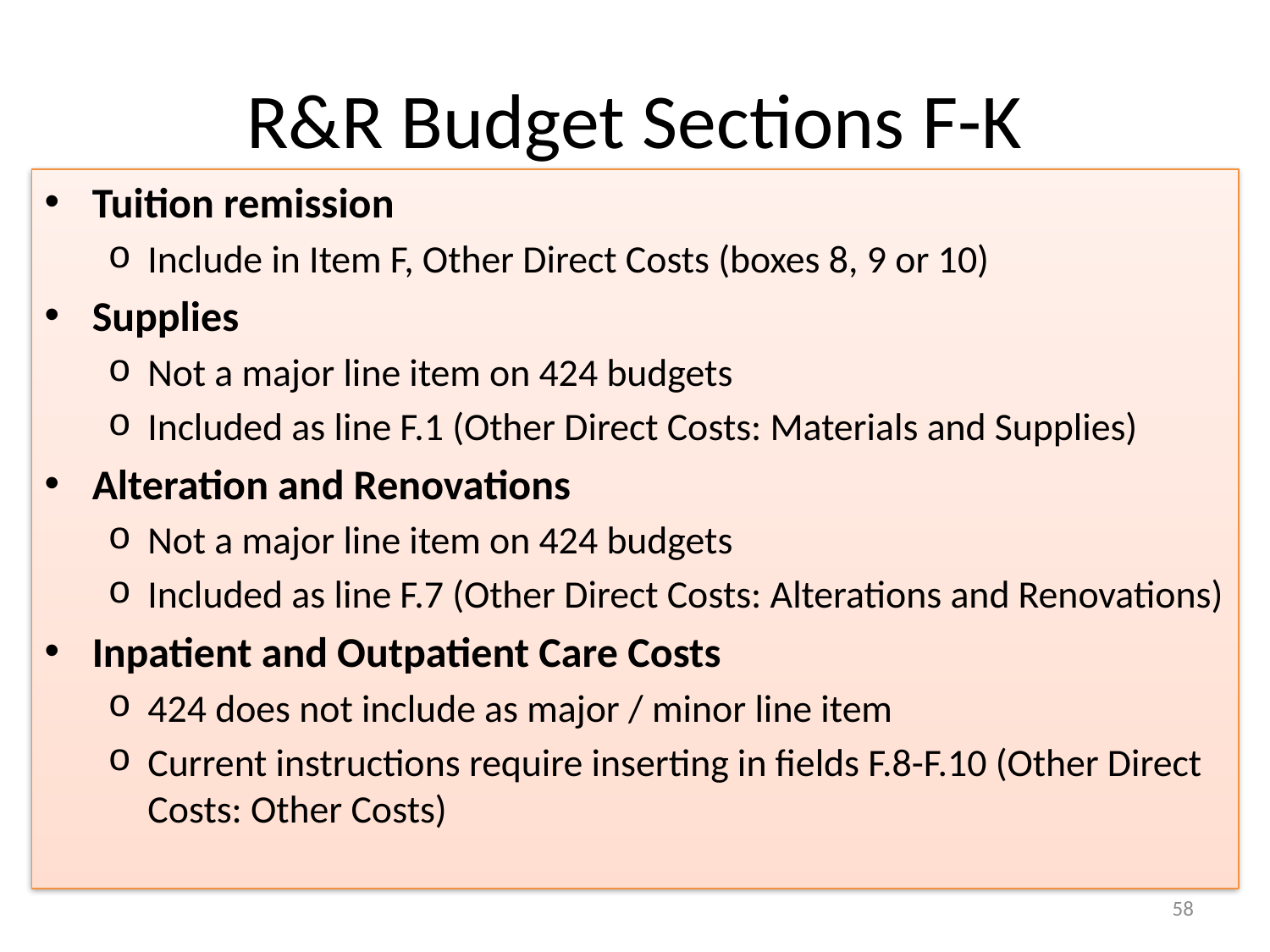

# R&R Budget Sections F-K
Tuition remission
Include in Item F, Other Direct Costs (boxes 8, 9 or 10)
Supplies
Not a major line item on 424 budgets
Included as line F.1 (Other Direct Costs: Materials and Supplies)
Alteration and Renovations
Not a major line item on 424 budgets
Included as line F.7 (Other Direct Costs: Alterations and Renovations)
Inpatient and Outpatient Care Costs
424 does not include as major / minor line item
Current instructions require inserting in fields F.8-F.10 (Other Direct Costs: Other Costs)
58